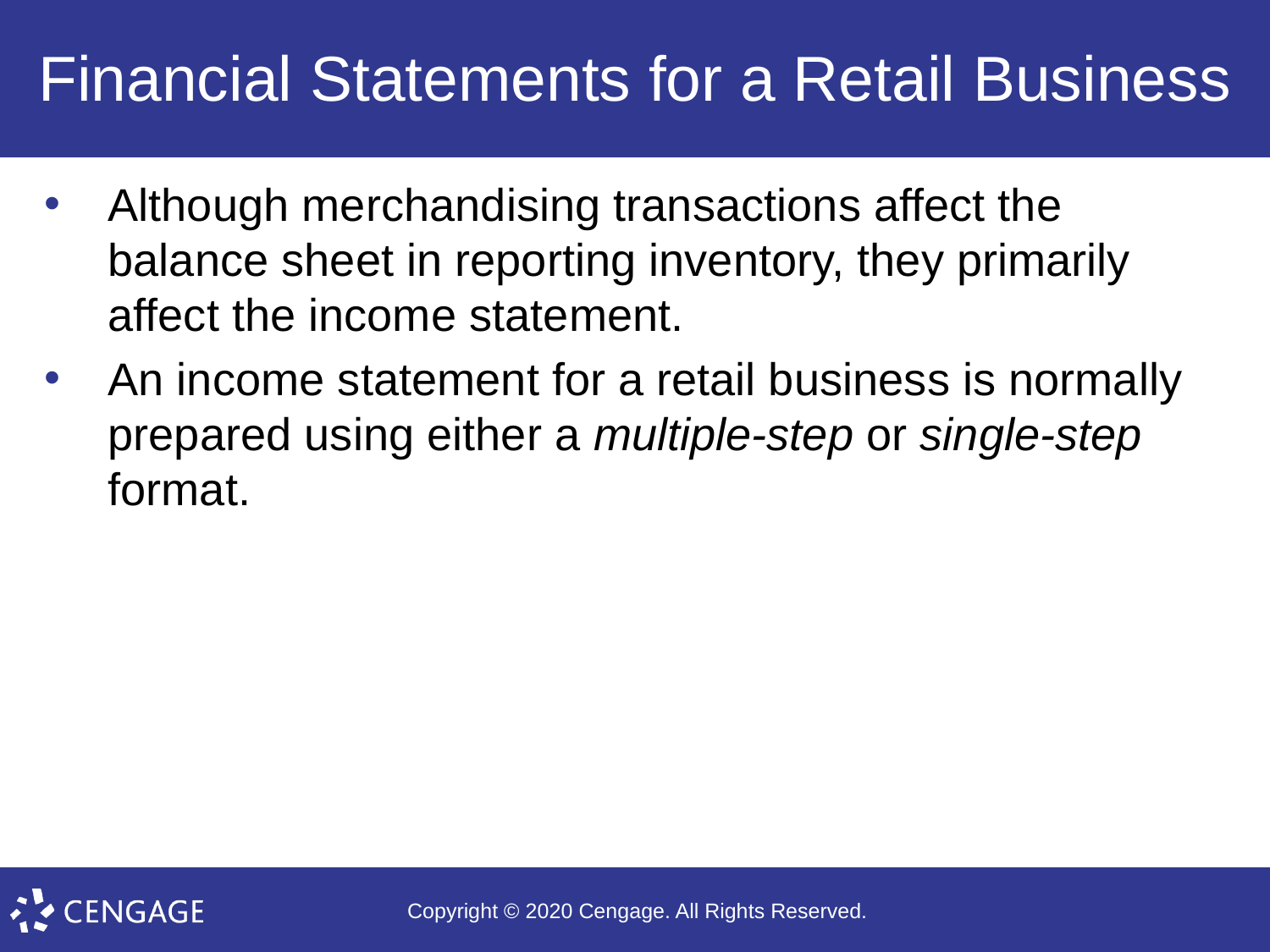

# Financial Statements for a Retail Business
Although merchandising transactions affect the balance sheet in reporting inventory, they primarily affect the income statement.
An income statement for a retail business is normally prepared using either a multiple-step or single-step format.